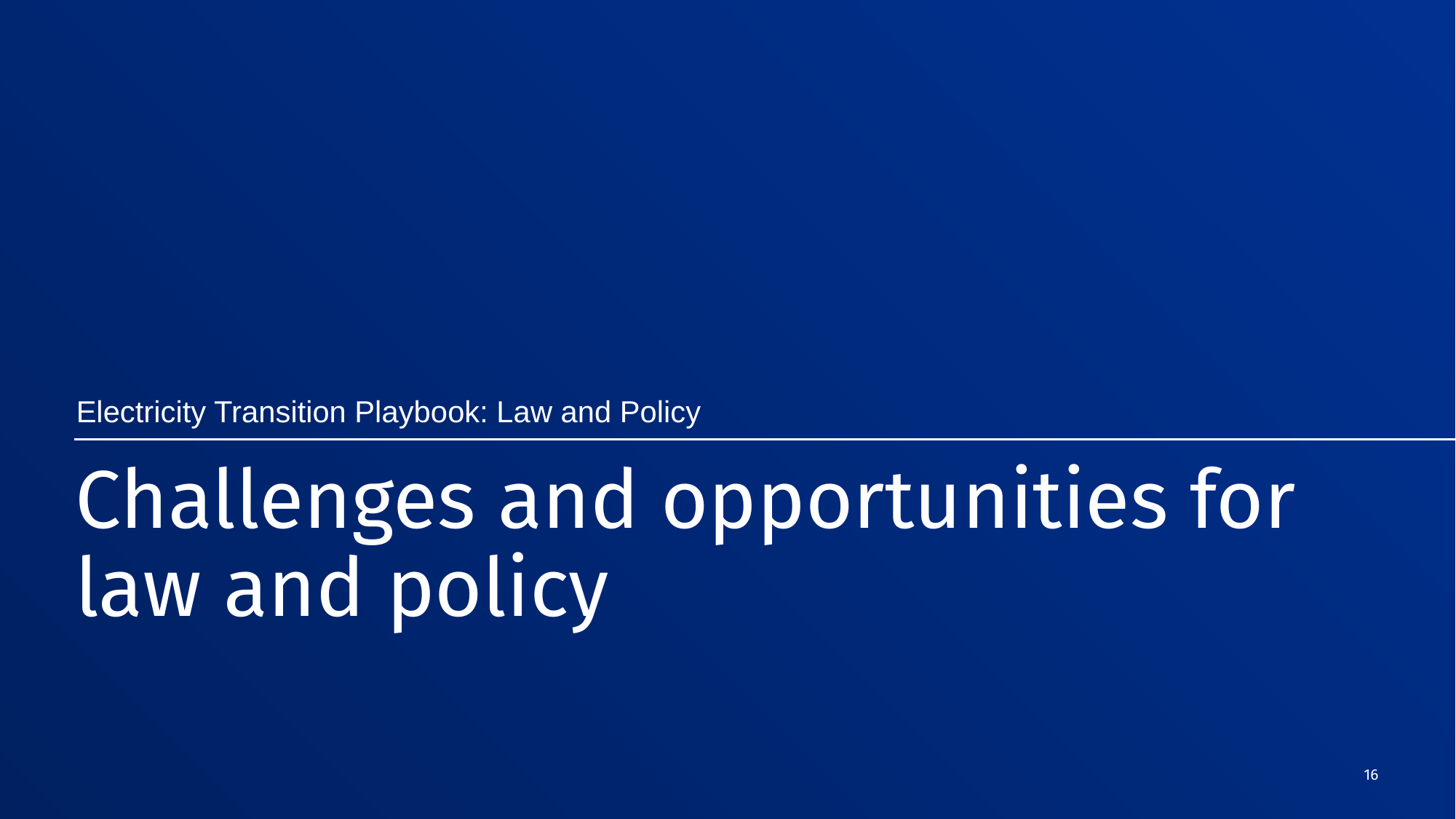

Electricity Transition Playbook: Law and Policy
# Challenges and opportunities for law and policy